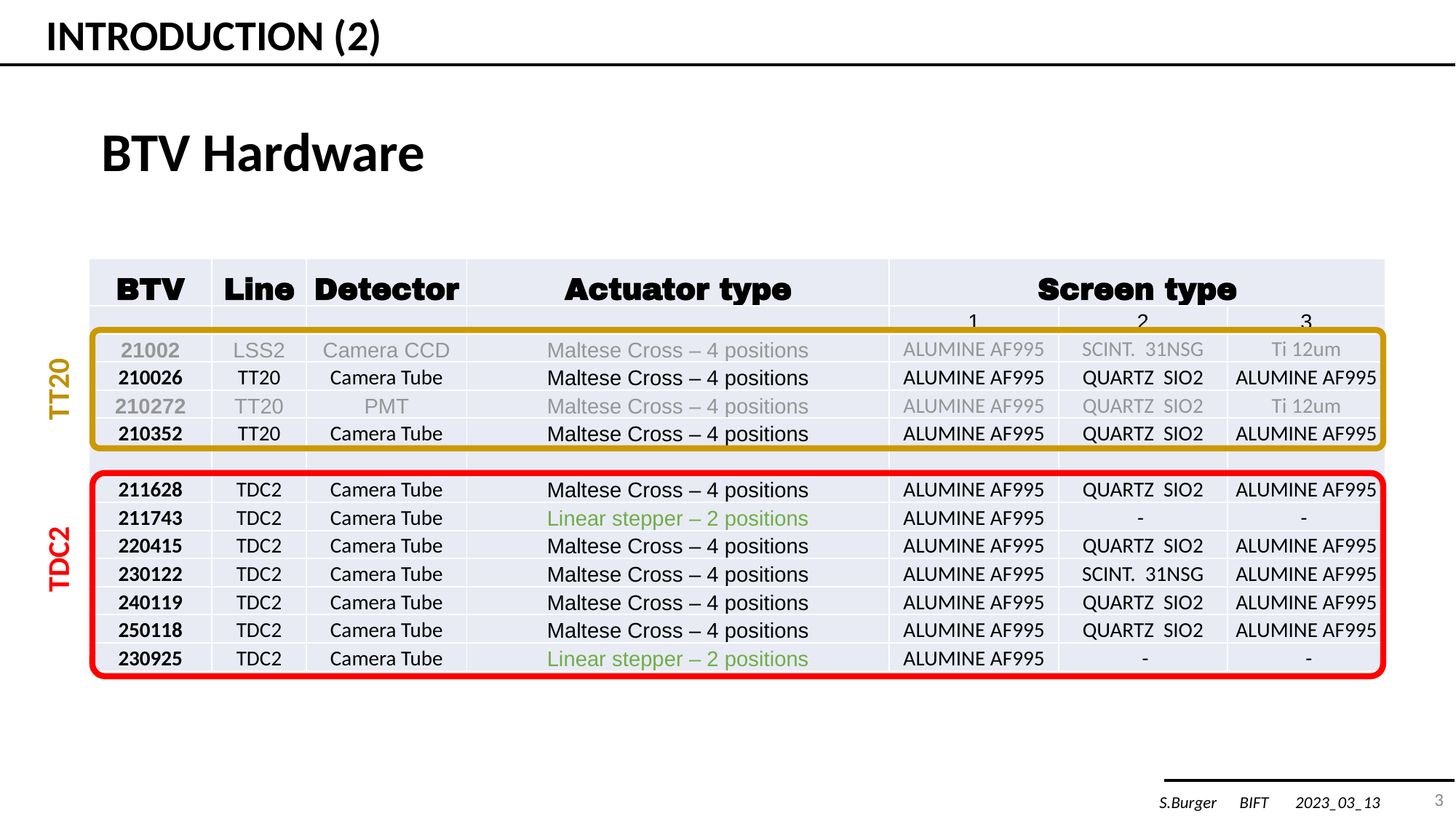

INTRODUCTION (2)
BTV Hardware
| BTV | Line | Detector | Actuator type | Screen type |  |  |
| --- | --- | --- | --- | --- | --- | --- |
|  |  |  |  | 1 | 2 | 3 |
| 21002 | LSS2 | Camera CCD | Maltese Cross – 4 positions | ALUMINE AF995 | SCINT. 31NSG | Ti 12um |
| 210026 | TT20 | Camera Tube | Maltese Cross – 4 positions | ALUMINE AF995 | QUARTZ SIO2 | ALUMINE AF995 |
| 210272 | TT20 | PMT | Maltese Cross – 4 positions | ALUMINE AF995 | QUARTZ SIO2 | Ti 12um |
| 210352 | TT20 | Camera Tube | Maltese Cross – 4 positions | ALUMINE AF995 | QUARTZ SIO2 | ALUMINE AF995 |
|  |  |  |  |  |  |  |
| 211628 | TDC2 | Camera Tube | Maltese Cross – 4 positions | ALUMINE AF995 | QUARTZ SIO2 | ALUMINE AF995 |
| 211743 | TDC2 | Camera Tube | Linear stepper – 2 positions | ALUMINE AF995 | - | - |
| 220415 | TDC2 | Camera Tube | Maltese Cross – 4 positions | ALUMINE AF995 | QUARTZ SIO2 | ALUMINE AF995 |
| 230122 | TDC2 | Camera Tube | Maltese Cross – 4 positions | ALUMINE AF995 | SCINT. 31NSG | ALUMINE AF995 |
| 240119 | TDC2 | Camera Tube | Maltese Cross – 4 positions | ALUMINE AF995 | QUARTZ SIO2 | ALUMINE AF995 |
| 250118 | TDC2 | Camera Tube | Maltese Cross – 4 positions | ALUMINE AF995 | QUARTZ SIO2 | ALUMINE AF995 |
| 230925 | TDC2 | Camera Tube | Linear stepper – 2 positions | ALUMINE AF995 | - | - |

TT20

TDC2
3
S.Burger      BIFT       2023_03_13